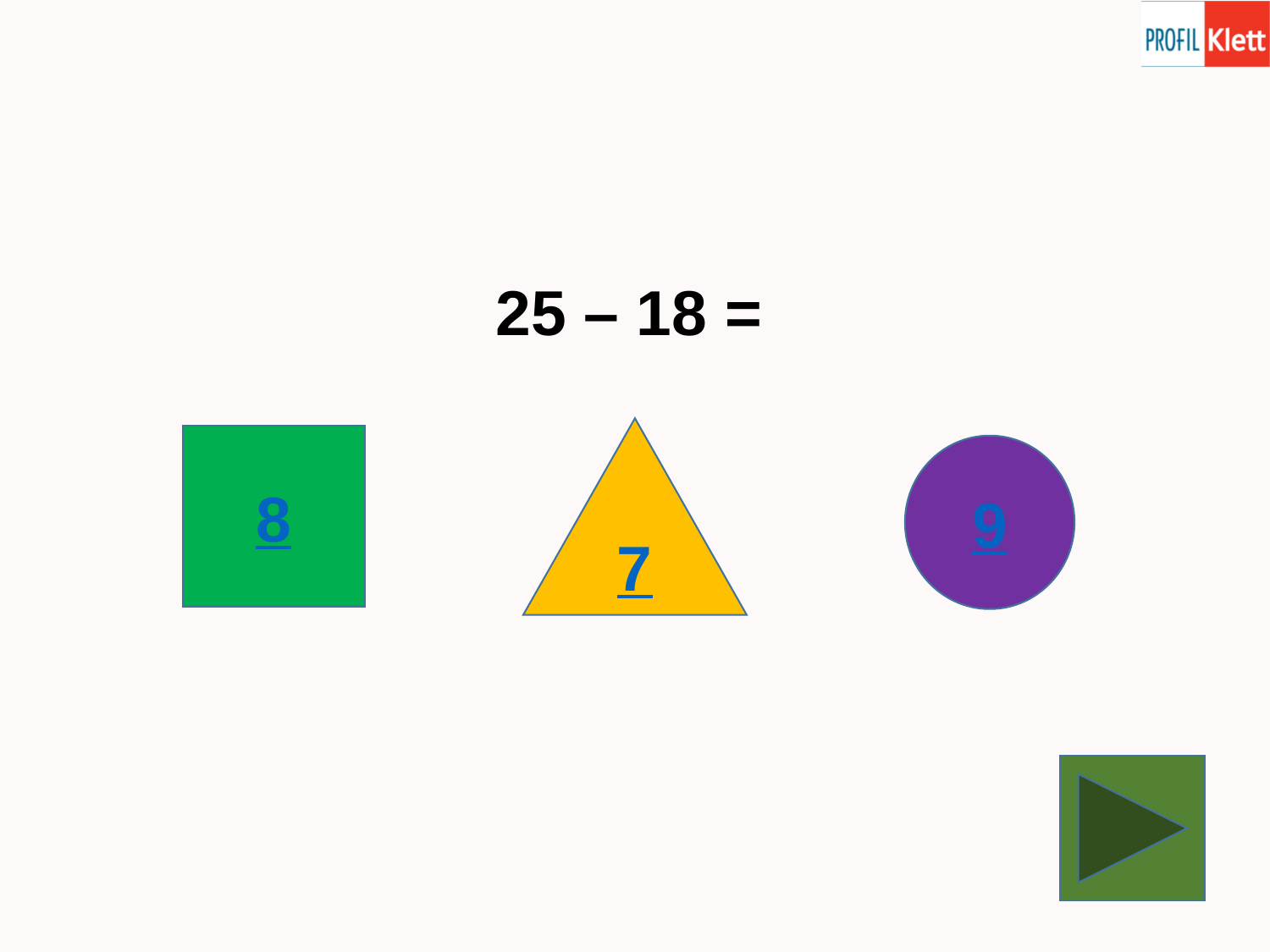

25 – 18 =
7
8
9